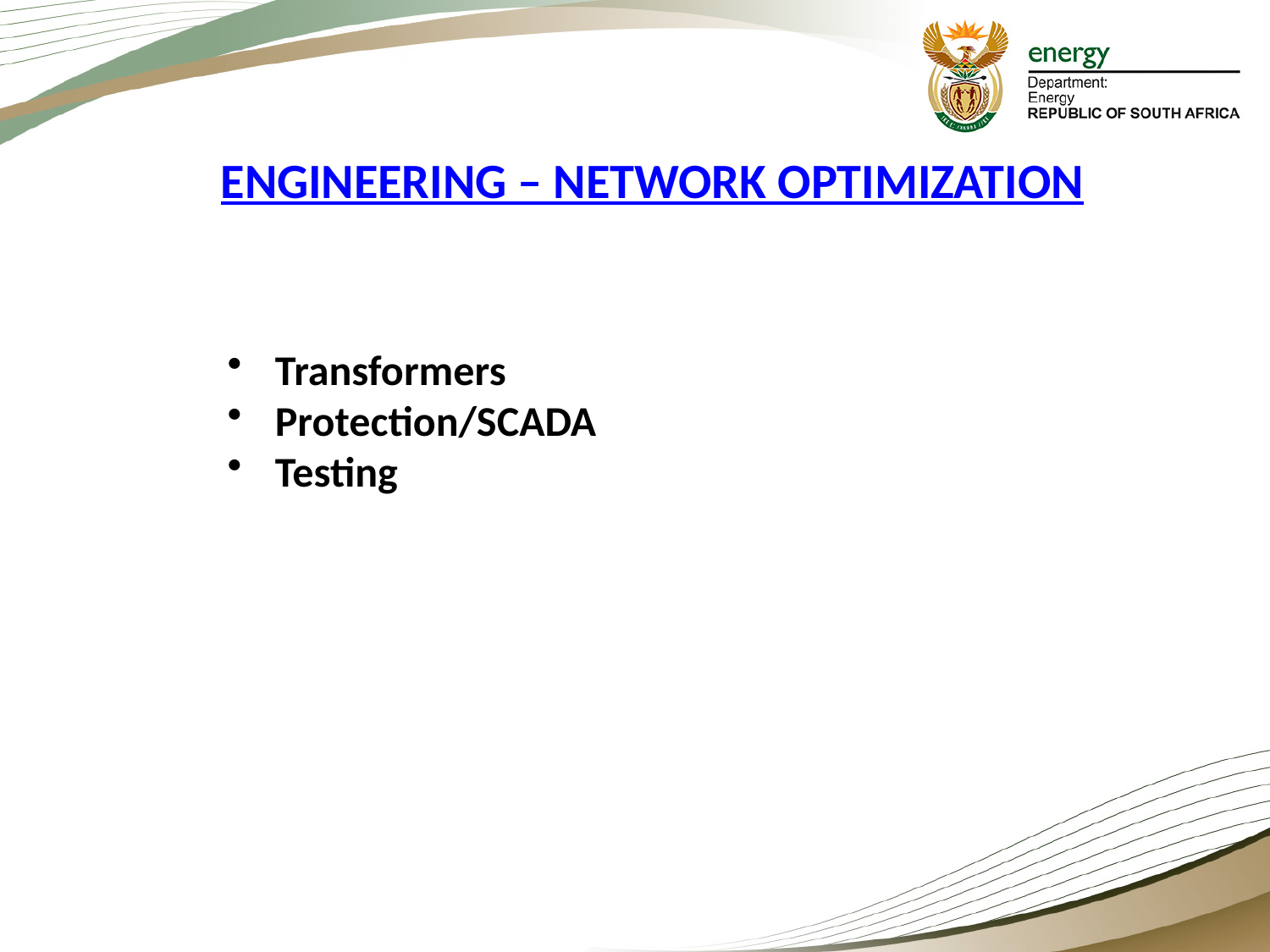

ENGINEERING – NETWORK OPTIMIZATION

Transformers
Protection/SCADA
Testing